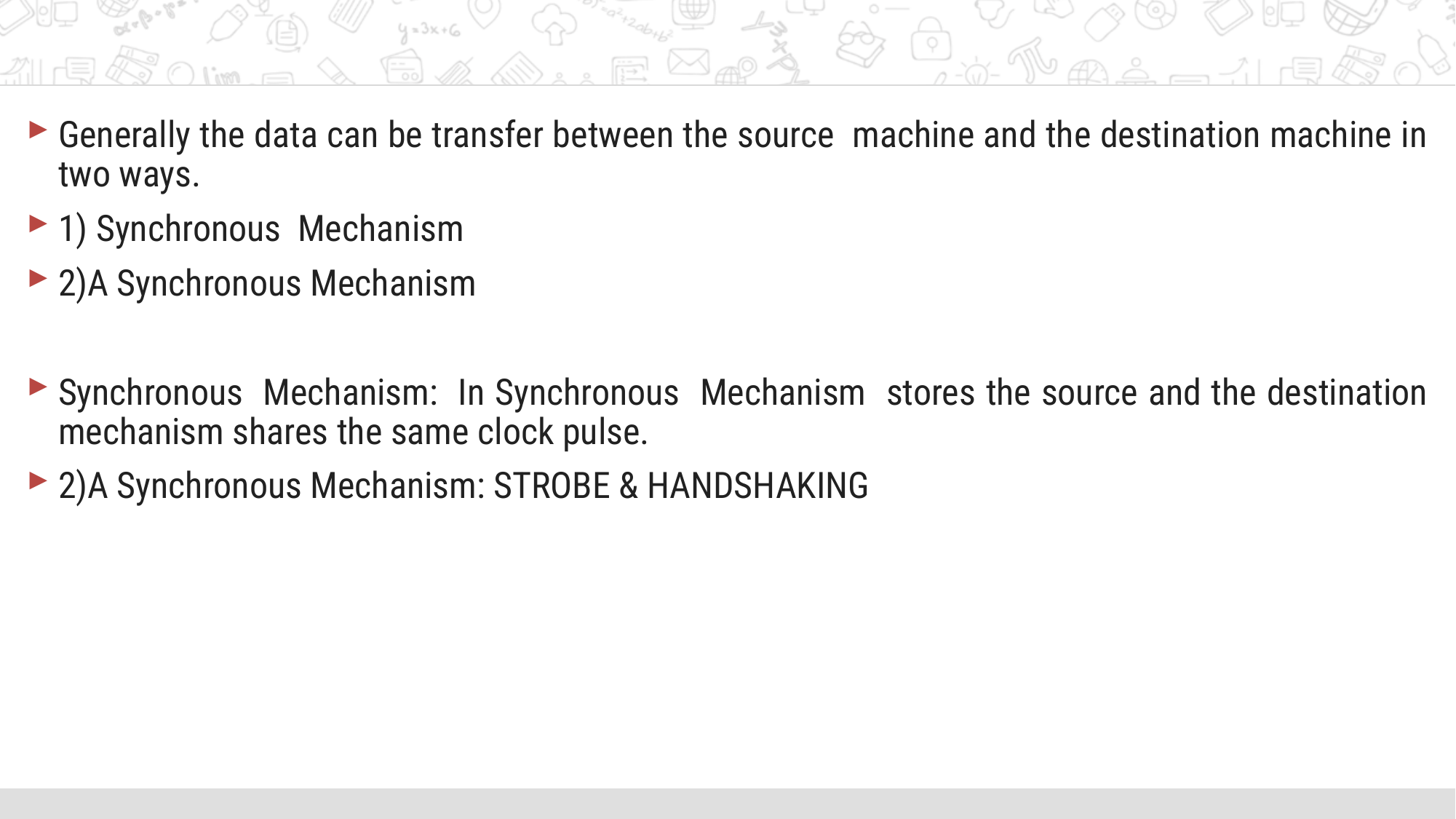

#
Generally the data can be transfer between the source  machine and the destination machine in two ways.
1) Synchronous  Mechanism
2)A Synchronous Mechanism

Synchronous  Mechanism:  In Synchronous  Mechanism  stores the source and the destination mechanism shares the same clock pulse.
2)A Synchronous Mechanism: STROBE & HANDSHAKING